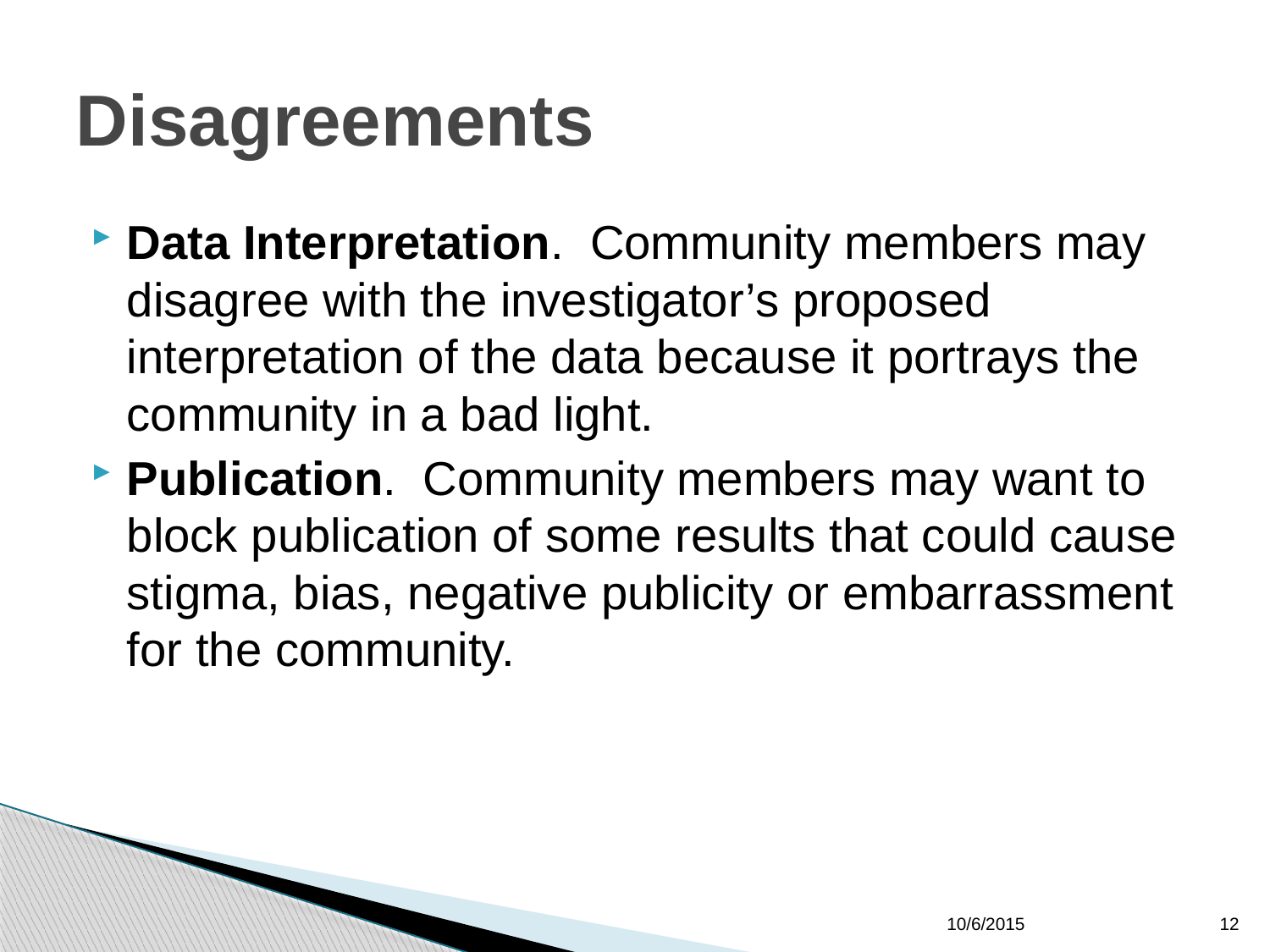

# Disagreements
Data Interpretation.  Community members may disagree with the investigator’s proposed interpretation of the data because it portrays the community in a bad light.
Publication.  Community members may want to block publication of some results that could cause stigma, bias, negative publicity or embarrassment for the community.

10/6/2015
12